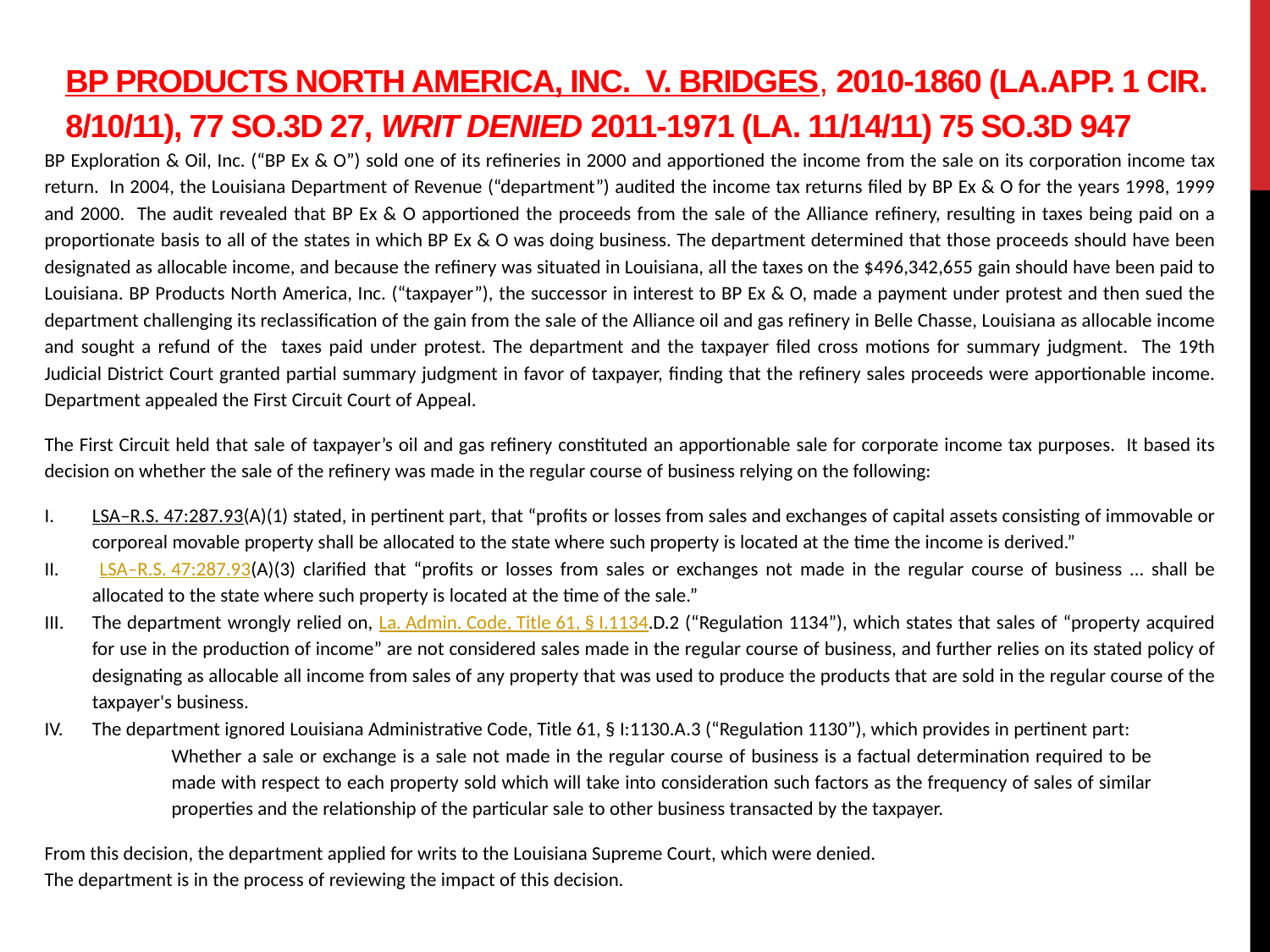

# BP PRODUCTS NORTH AMERICA, INC.  v. Bridges, 2010-1860 (La.App. 1 Cir. 8/10/11), 77 So.3d 27, writ denied 2011-1971 (La. 11/14/11) 75 So.3d 947
BP Exploration & Oil, Inc. (“BP Ex & O”) sold one of its refineries in 2000 and apportioned the income from the sale on its corporation income tax return.  In 2004, the Louisiana Department of Revenue (“department”) audited the income tax returns filed by BP Ex & O for the years 1998, 1999 and 2000.  The audit revealed that BP Ex & O apportioned the proceeds from the sale of the Alliance refinery, resulting in taxes being paid on a proportionate basis to all of the states in which BP Ex & O was doing business. The department determined that those proceeds should have been designated as allocable income, and because the refinery was situated in Louisiana, all the taxes on the $496,342,655 gain should have been paid to Louisiana. BP Products North America, Inc. (“taxpayer”), the successor in interest to BP Ex & O, made a payment under protest and then sued the department challenging its reclassification of the gain from the sale of the Alliance oil and gas refinery in Belle Chasse, Louisiana as allocable income and sought a refund of the  taxes paid under protest. The department and the taxpayer filed cross motions for summary judgment.  The 19th Judicial District Court granted partial summary judgment in favor of taxpayer, finding that the refinery sales proceeds were apportionable income. Department appealed the First Circuit Court of Appeal.
The First Circuit held that sale of taxpayer’s oil and gas refinery constituted an apportionable sale for corporate income tax purposes.  It based its decision on whether the sale of the refinery was made in the regular course of business relying on the following:
LSA–R.S. 47:287.93(A)(1) stated, in pertinent part, that “profits or losses from sales and exchanges of capital assets consisting of immovable or corporeal movable property shall be allocated to the state where such property is located at the time the income is derived.”
 LSA–R.S. 47:287.93(A)(3) clarified that “profits or losses from sales or exchanges not made in the regular course of business ... shall be allocated to the state where such property is located at the time of the sale.”
The department wrongly relied on, La. Admin. Code, Title 61, § I.1134.D.2 (“Regulation 1134”), which states that sales of “property acquired for use in the production of income” are not considered sales made in the regular course of business, and further relies on its stated policy of designating as allocable all income from sales of any property that was used to produce the products that are sold in the regular course of the taxpayer's business.
The department ignored Louisiana Administrative Code, Title 61, § I:1130.A.3 (“Regulation 1130”), which provides in pertinent part:
Whether a sale or exchange is a sale not made in the regular course of business is a factual determination required to be made with respect to each property sold which will take into consideration such factors as the frequency of sales of similar properties and the relationship of the particular sale to other business transacted by the taxpayer.
From this decision, the department applied for writs to the Louisiana Supreme Court, which were denied.
The department is in the process of reviewing the impact of this decision.